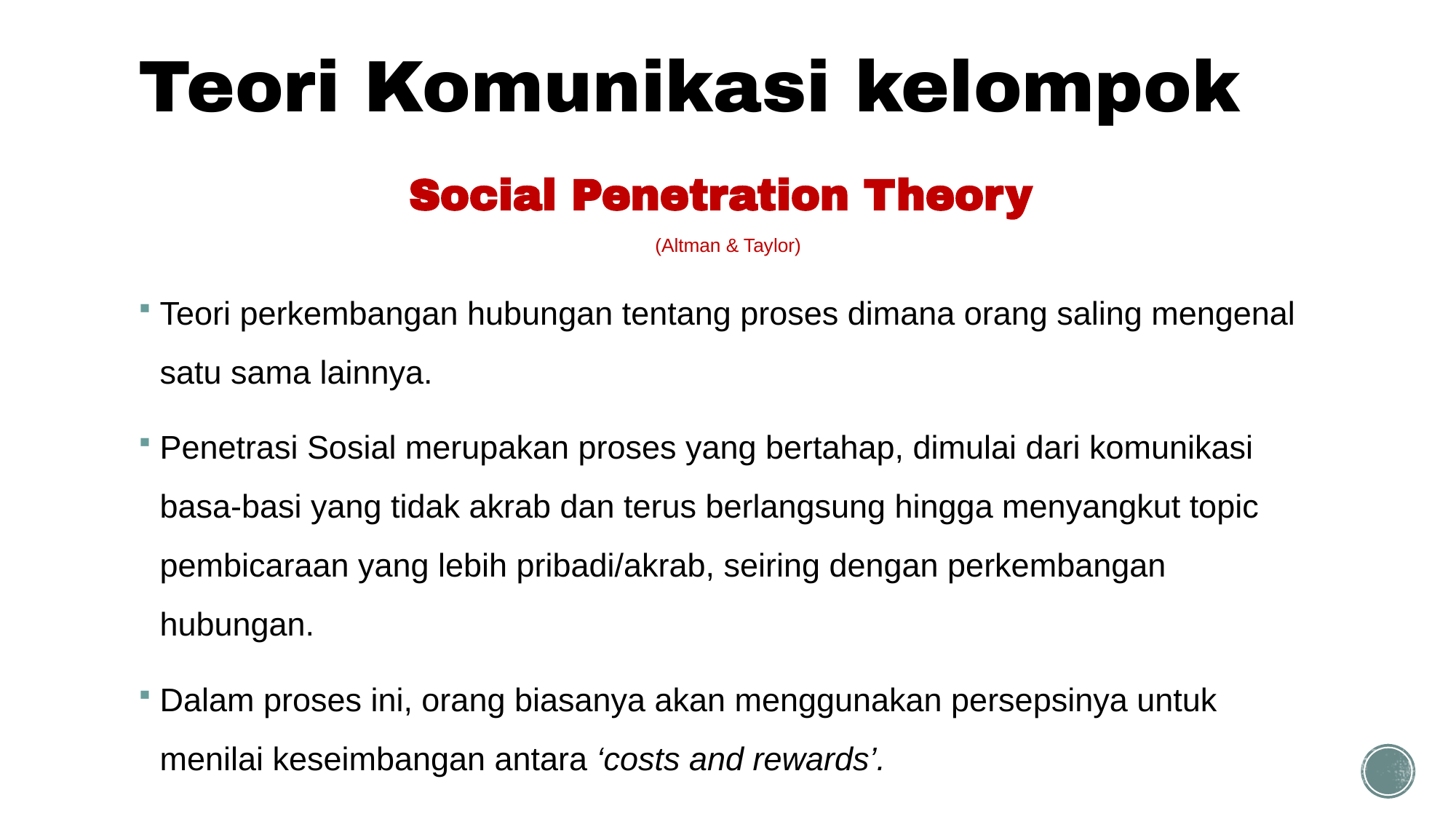

# Teori Komunikasi kelompok
Social Penetration Theory
(Altman & Taylor)
Teori perkembangan hubungan tentang proses dimana orang saling mengenal satu sama lainnya.
Penetrasi Sosial merupakan proses yang bertahap, dimulai dari komunikasi basa-basi yang tidak akrab dan terus berlangsung hingga menyangkut topic pembicaraan yang lebih pribadi/akrab, seiring dengan perkembangan hubungan.
Dalam proses ini, orang biasanya akan menggunakan persepsinya untuk menilai keseimbangan antara ‘costs and rewards’.